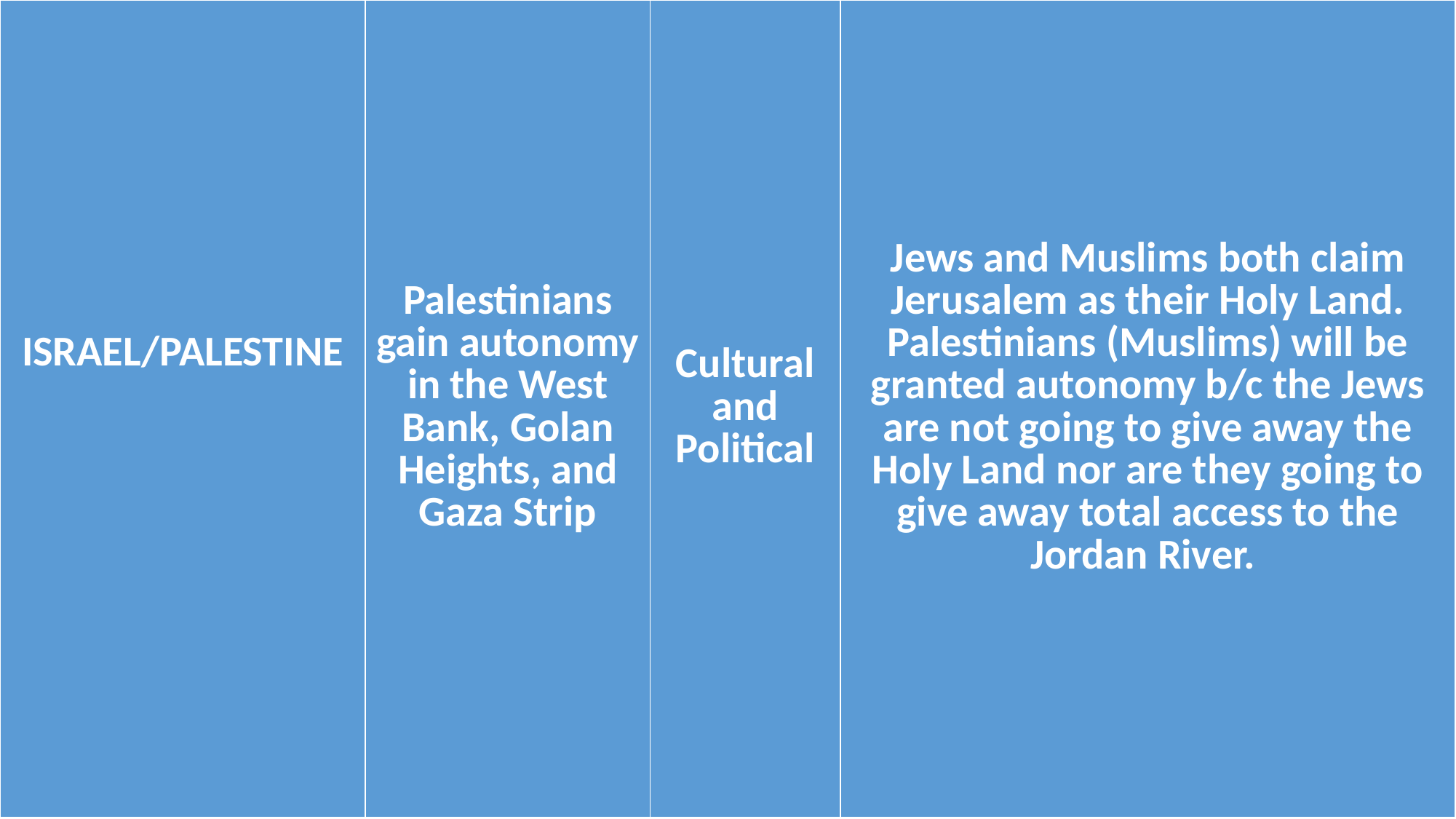

| ISRAEL/PALESTINE | Palestinians gain autonomy in the West Bank, Golan Heights, and Gaza Strip | Cultural and Political | Jews and Muslims both claim Jerusalem as their Holy Land. Palestinians (Muslims) will be granted autonomy b/c the Jews are not going to give away the Holy Land nor are they going to give away total access to the Jordan River. |
| --- | --- | --- | --- |